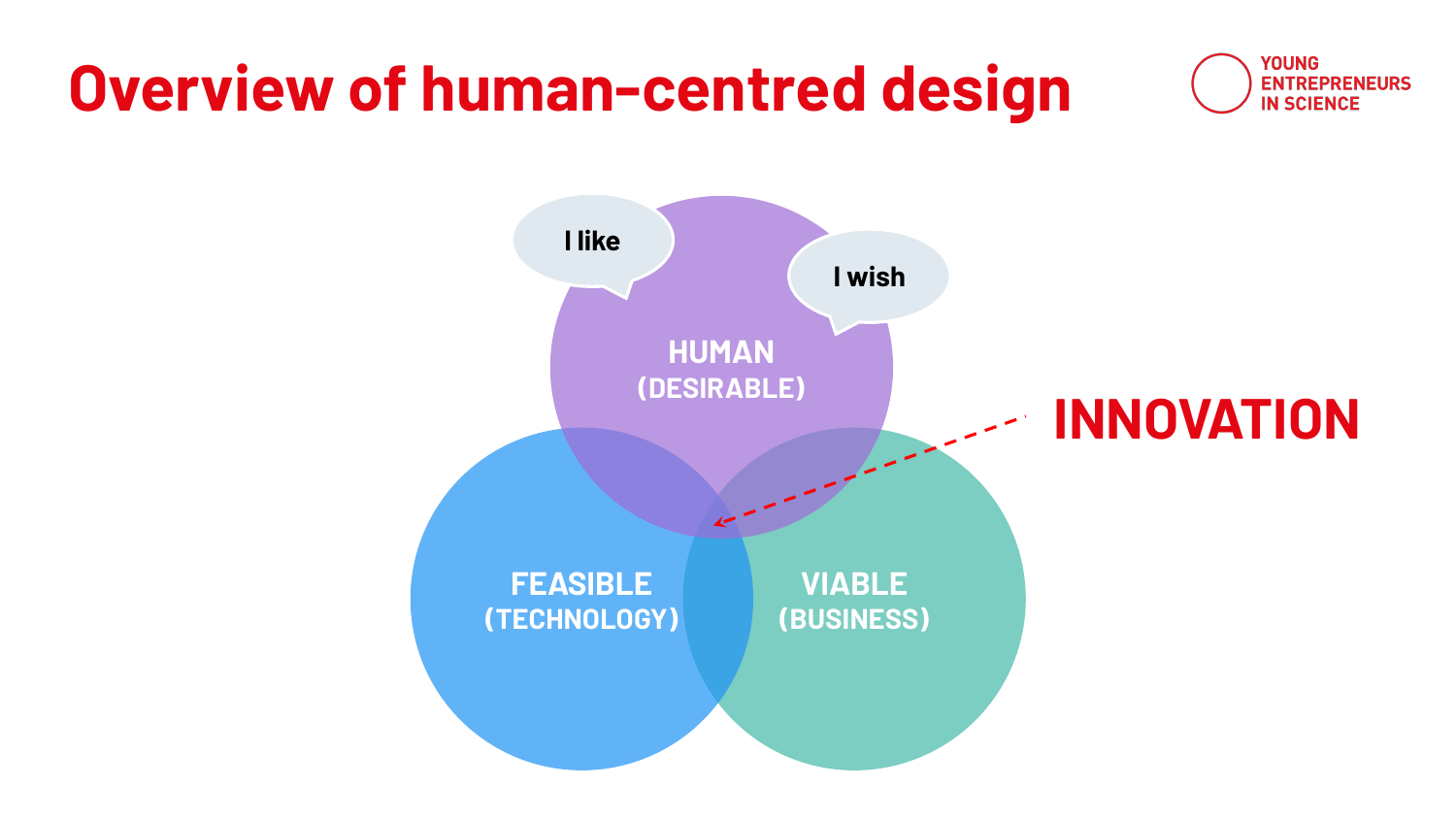

Overview of human-centred design

I like
HUMAN
(DESIRABLE)
I wish
INNOVATION
FEASIBLE
(TECHNOLOGY)
VIABLE
(BUSINESS)